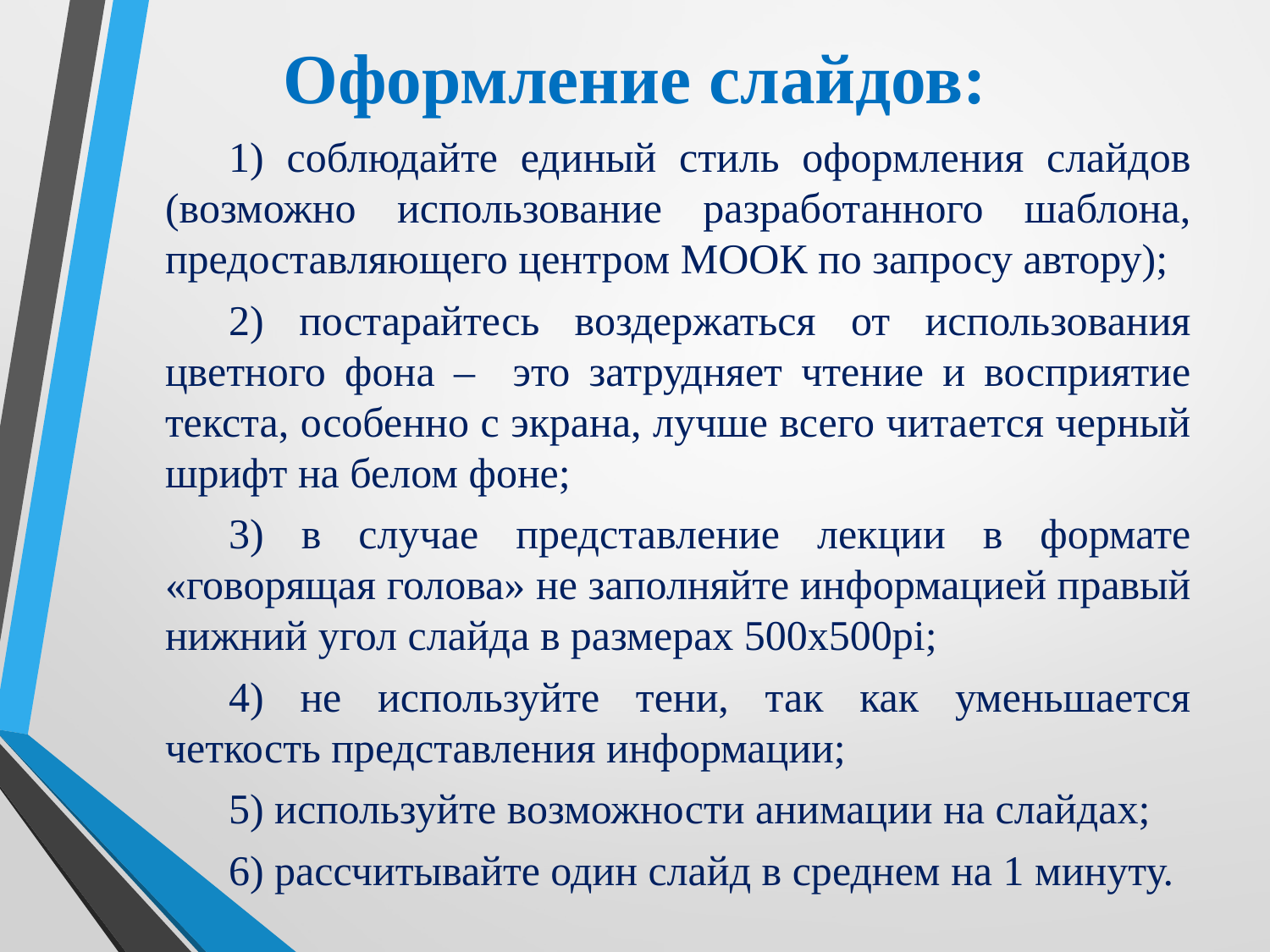

# Оформление слайдов:
1) соблюдайте единый стиль оформления слайдов (возможно использование разработанного шаблона, предоставляющего центром МООК по запросу автору);
2) постарайтесь воздержаться от использования цветного фона –  это затрудняет чтение и восприятие текста, особенно с экрана, лучше всего читается черный шрифт на белом фоне;
3) в случае представление лекции в формате «говорящая голова» не заполняйте информацией правый нижний угол слайда в размерах 500х500pi;
4) не используйте тени, так как уменьшается четкость представления информации;
5) используйте возможности анимации на слайдах;
6) рассчитывайте один слайд в среднем на 1 минуту.